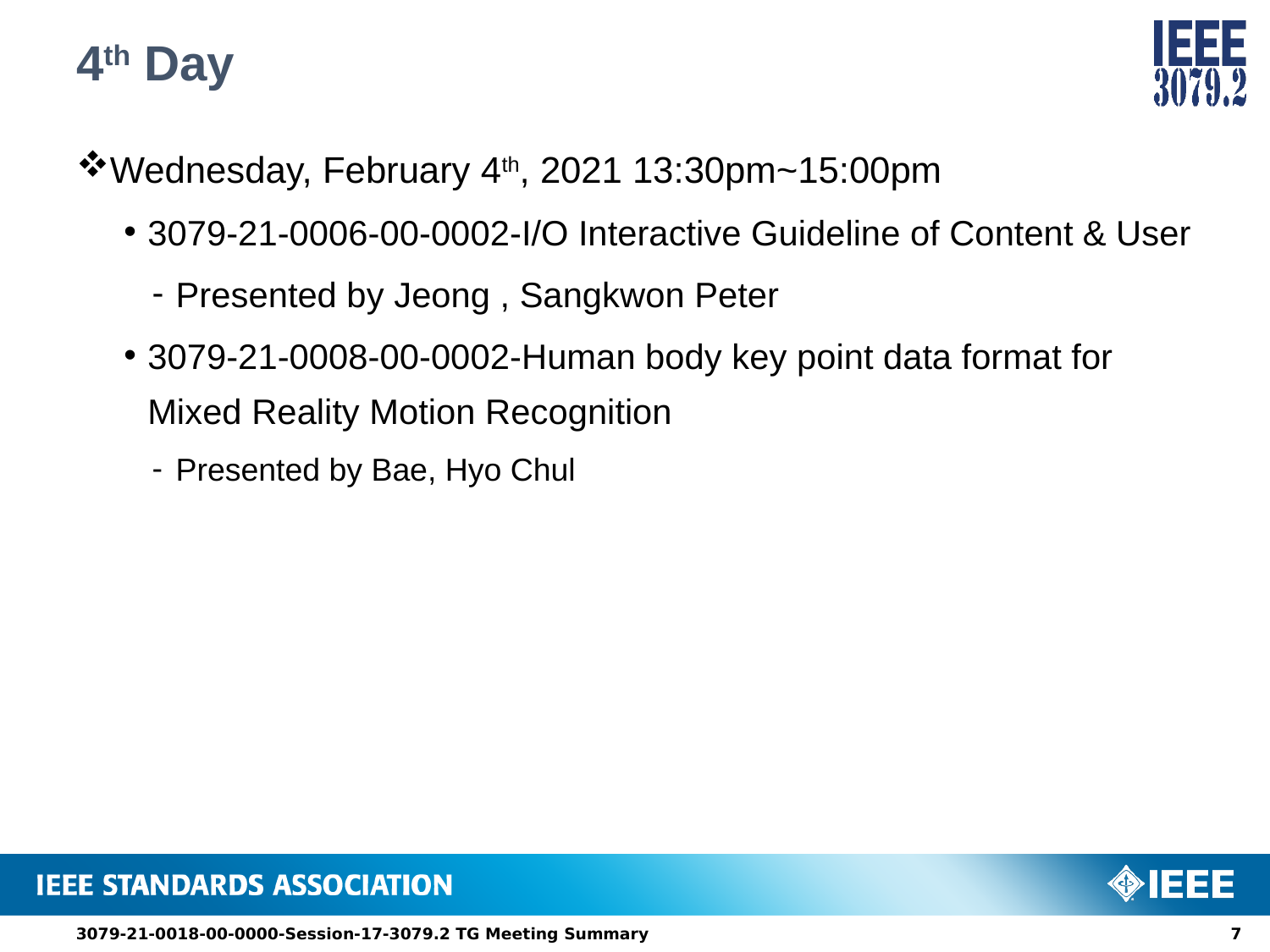

# 4th Day
Wednesday, February 4th, 2021 13:30pm~15:00pm
3079-21-0006-00-0002-I/O Interactive Guideline of Content & User
Presented by Jeong , Sangkwon Peter
3079-21-0008-00-0002-Human body key point data format for Mixed Reality Motion Recognition
Presented by Bae, Hyo Chul
3079-21-0018-00-0000-Session-17-3079.2 TG Meeting Summary
7